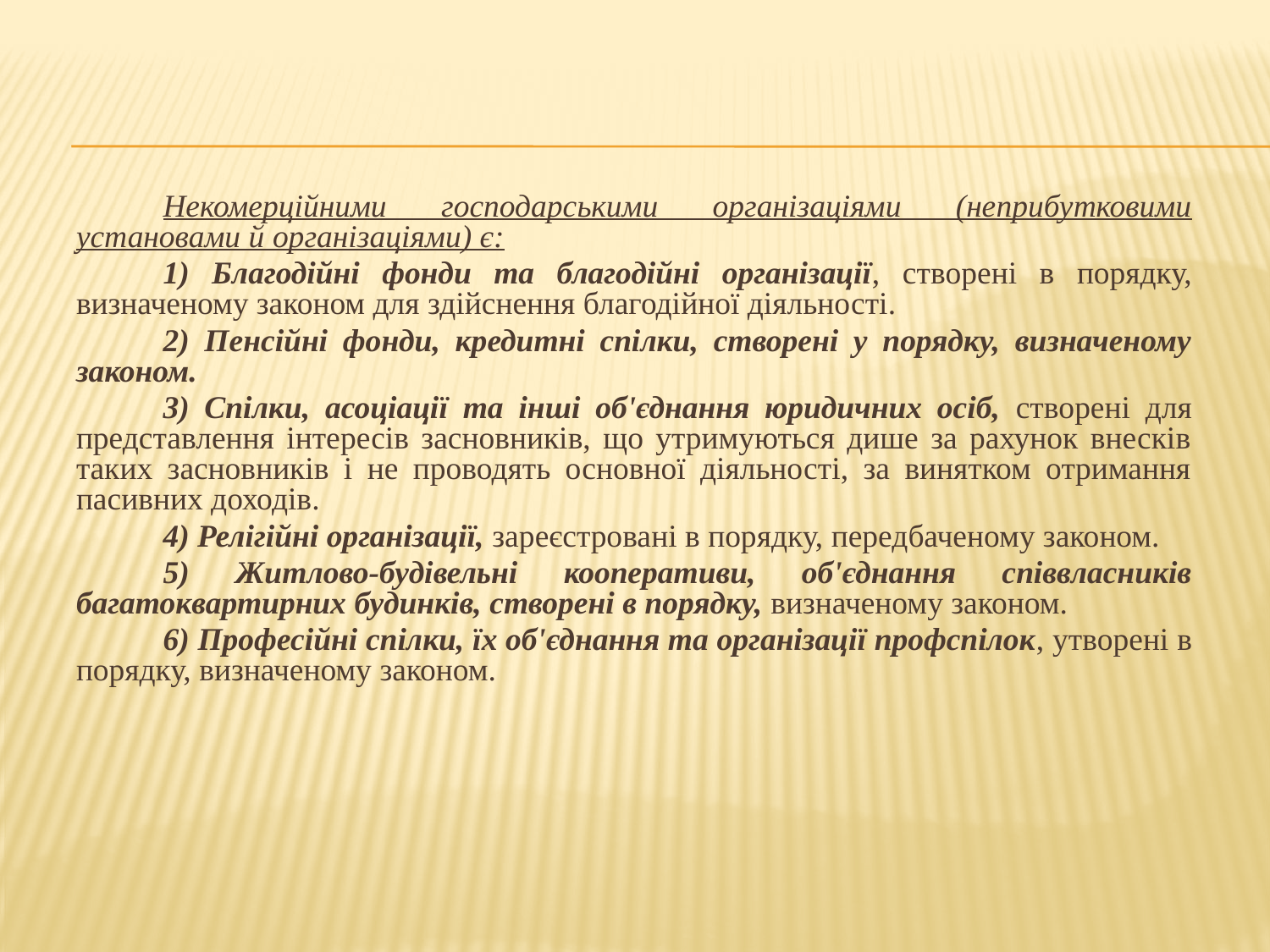

Некомерційними господарськими організаціями (неприбутковими установами й організаціями) є:
1) Благодійні фонди та благодійні організації, створені в порядку, визначеному законом для здійснення благодійної діяльності.
2) Пенсійні фонди, кредитні спілки, створені у порядку, визначеному законом.
3) Спілки, асоціації та інші об'єднання юридичних осіб, створені для представлення інтересів засновників, що утримуються дише за рахунок внесків таких засновників і не проводять основної діяльності, за винятком отримання пасивних доходів.
4) Релігійні організації, зареєстровані в порядку, передбаченому законом.
5) Житлово-будівельні кооперативи, об'єднання співвласників багатоквартирних будинків, створені в порядку, визначеному законом.
6) Професійні спілки, їх об'єднання та організації профспілок, утворені в порядку, визначеному законом.